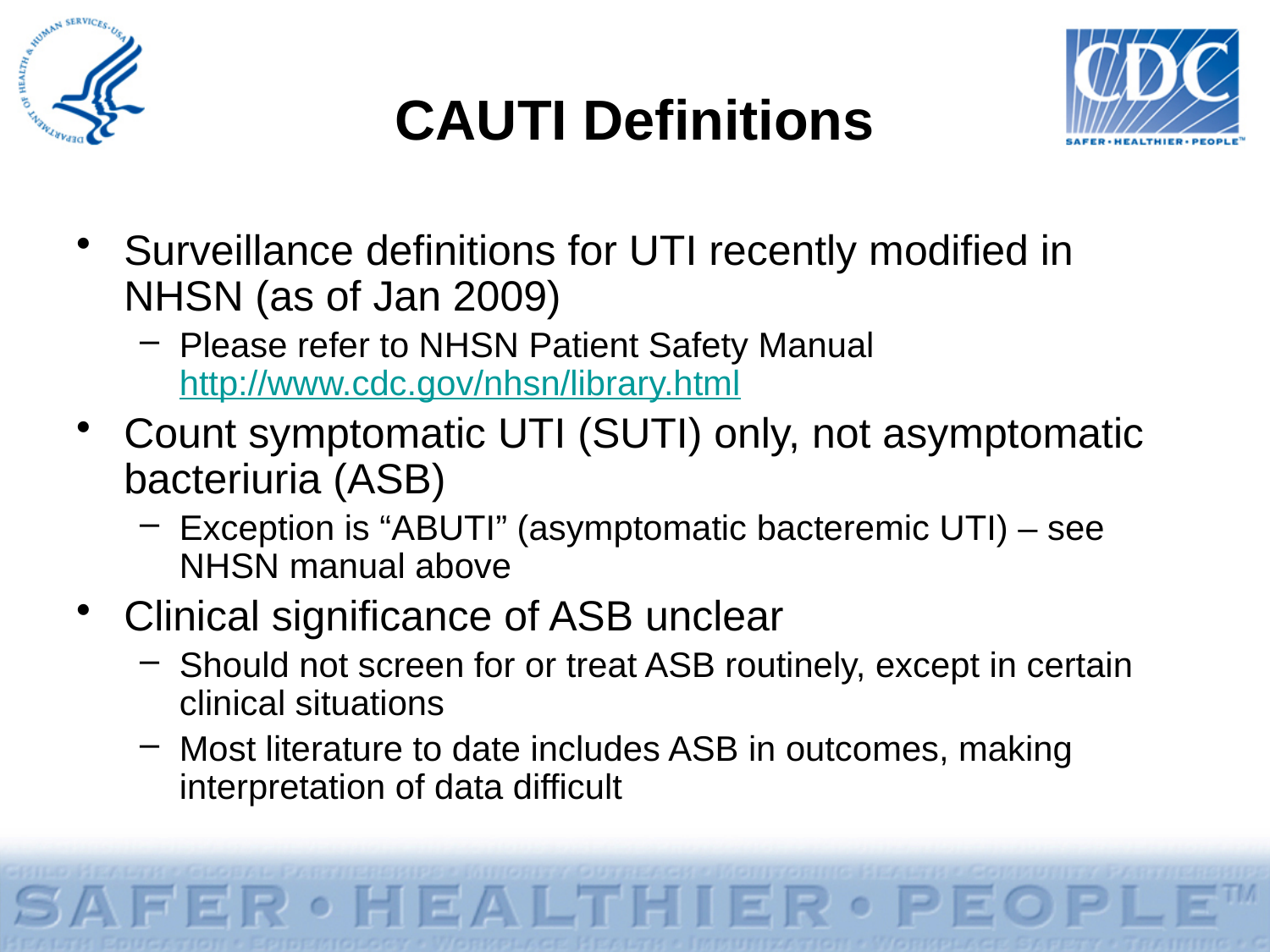

# CAUTI Definitions
Surveillance definitions for UTI recently modified in NHSN (as of Jan 2009)
Please refer to NHSN Patient Safety Manual http://www.cdc.gov/nhsn/library.html
Count symptomatic UTI (SUTI) only, not asymptomatic bacteriuria (ASB)
Exception is “ABUTI” (asymptomatic bacteremic UTI) – see NHSN manual above
Clinical significance of ASB unclear
Should not screen for or treat ASB routinely, except in certain clinical situations
Most literature to date includes ASB in outcomes, making interpretation of data difficult